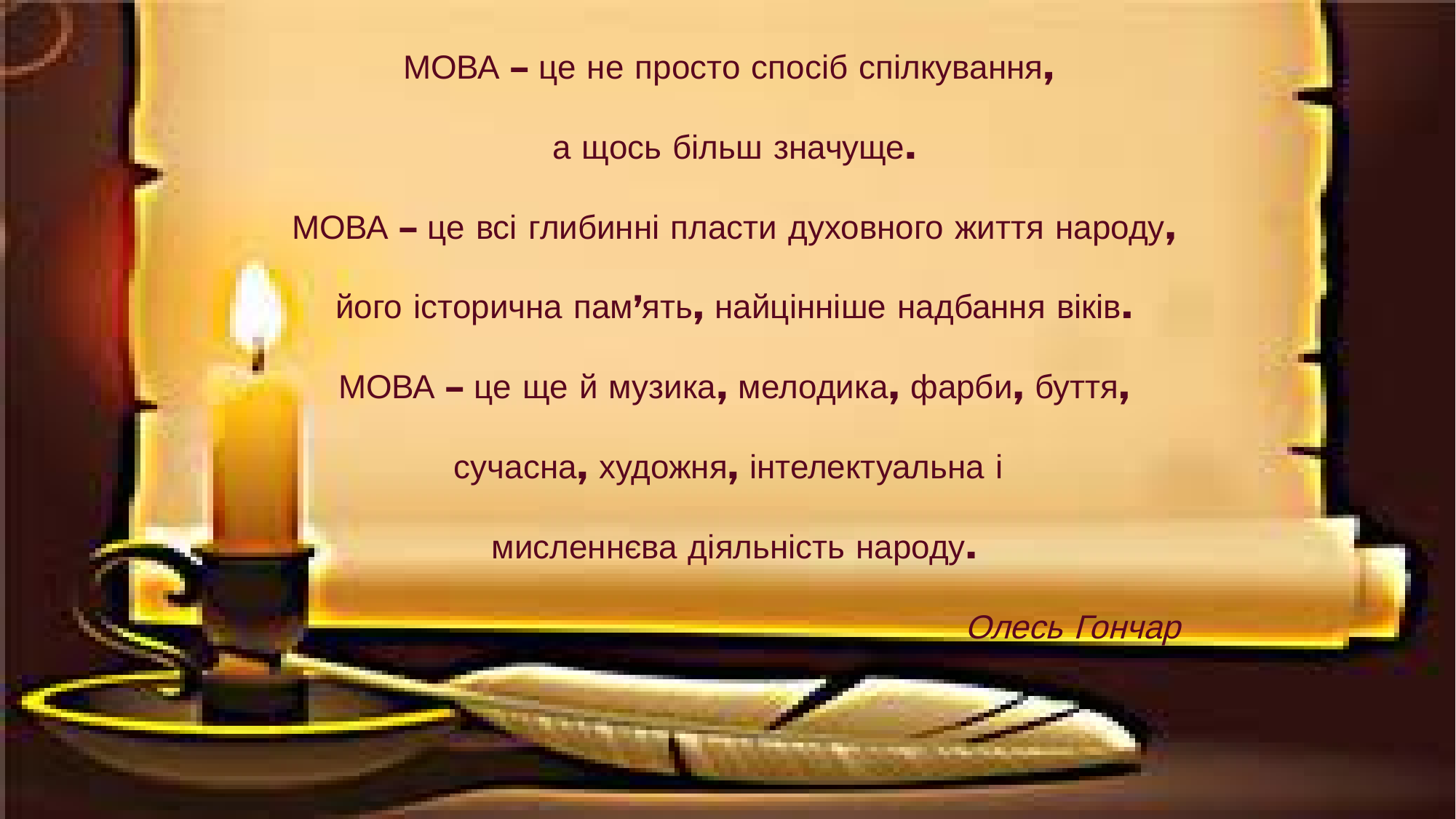

МОВА – це не просто спосіб спілкування,
а щось більш значуще.
МОВА – це всі глибинні пласти духовного життя народу,
його історична пам’ять, найцінніше надбання віків.
МОВА – це ще й музика, мелодика, фарби, буття,
сучасна, художня, інтелектуальна і
мисленнєва діяльність народу.
                                                             Олесь Гончар